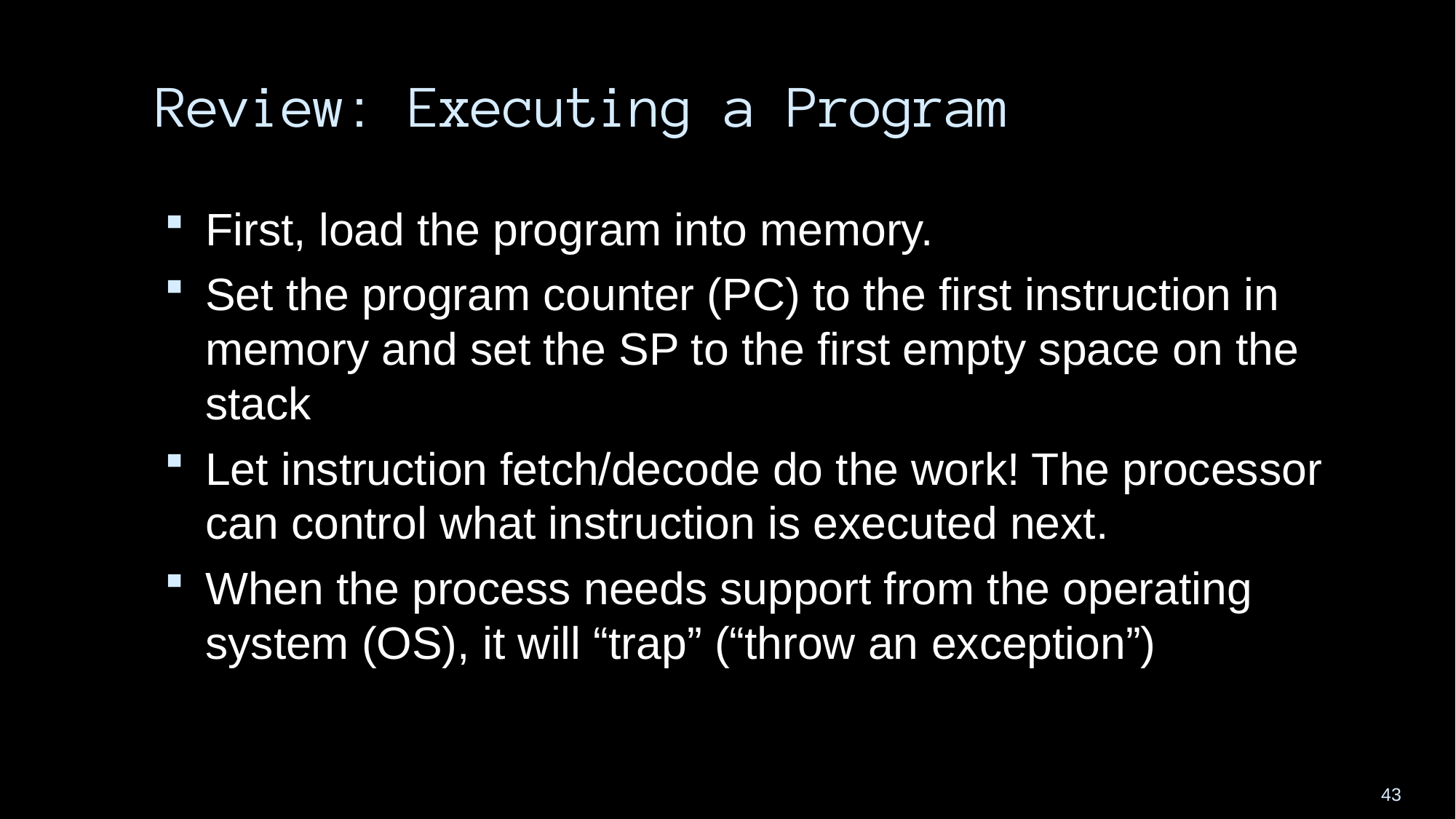

# Review: Executing a Program
First, load the program into memory.
Set the program counter (PC) to the first instruction in memory and set the SP to the first empty space on the stack
Let instruction fetch/decode do the work! The processor can control what instruction is executed next.
When the process needs support from the operating system (OS), it will “trap” (“throw an exception”)

43